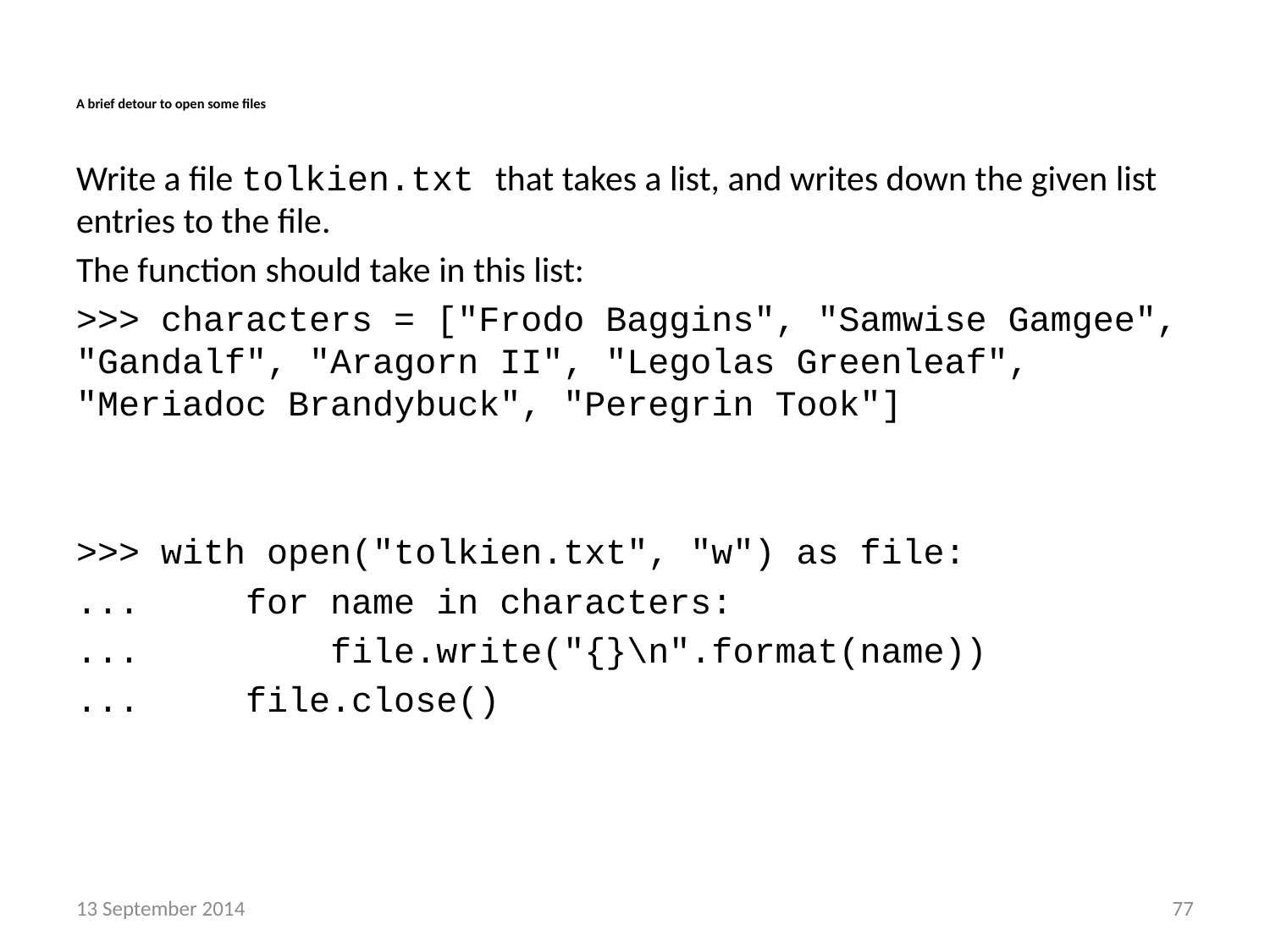

# A brief detour to open some files
Write a file tolkien.txt that takes a list, and writes down the given list entries to the file.
The function should take in this list:
>>> characters = ["Frodo Baggins", "Samwise Gamgee", "Gandalf", "Aragorn II", "Legolas Greenleaf", "Meriadoc Brandybuck", "Peregrin Took"]

>>> with open("tolkien.txt", "w") as file:
...     for name in characters:
...         file.write("{}\n".format(name))
...     file.close()
13 September 2014
77